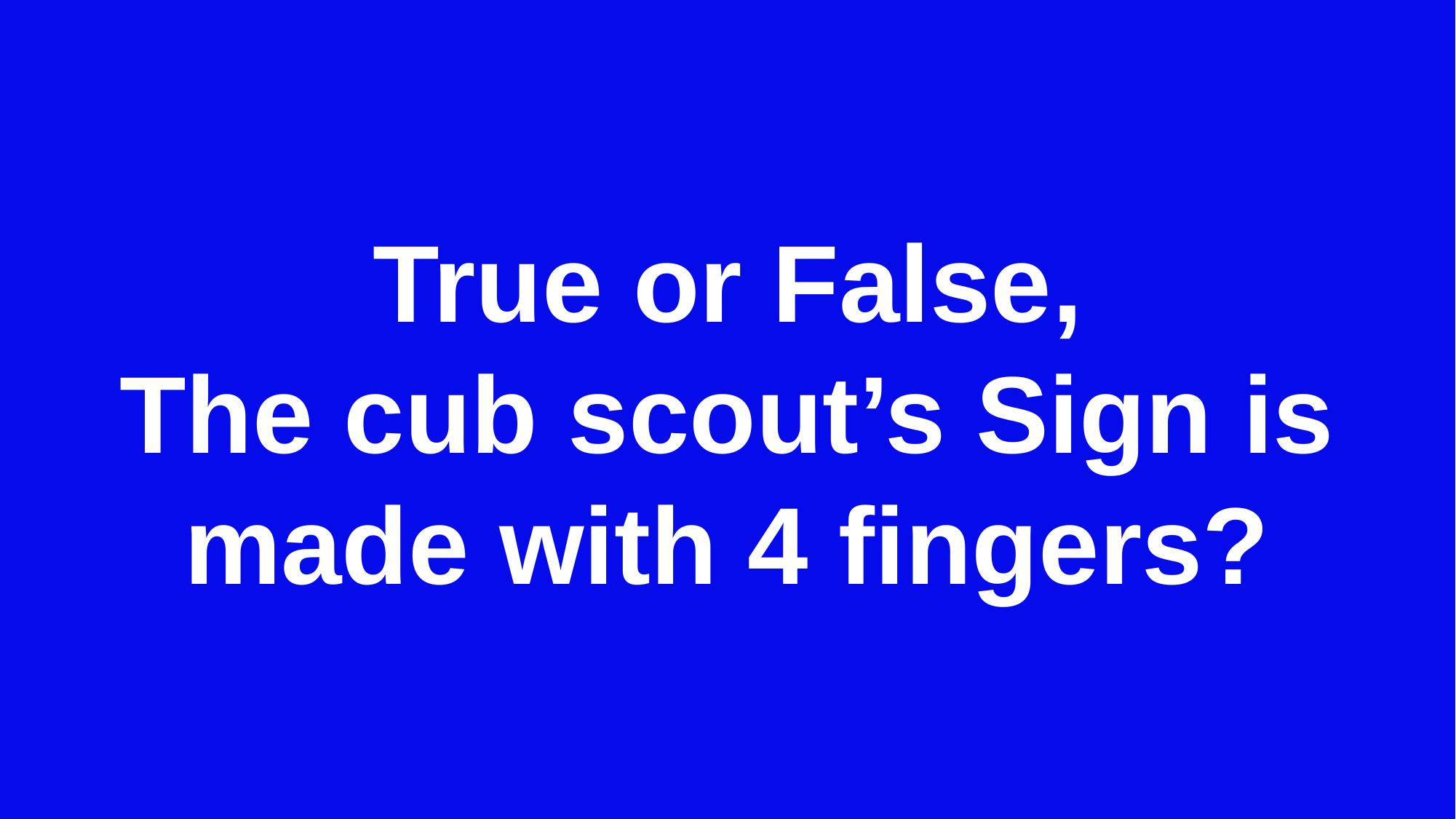

True or False,
The cub scout’s Sign is made with 4 fingers?